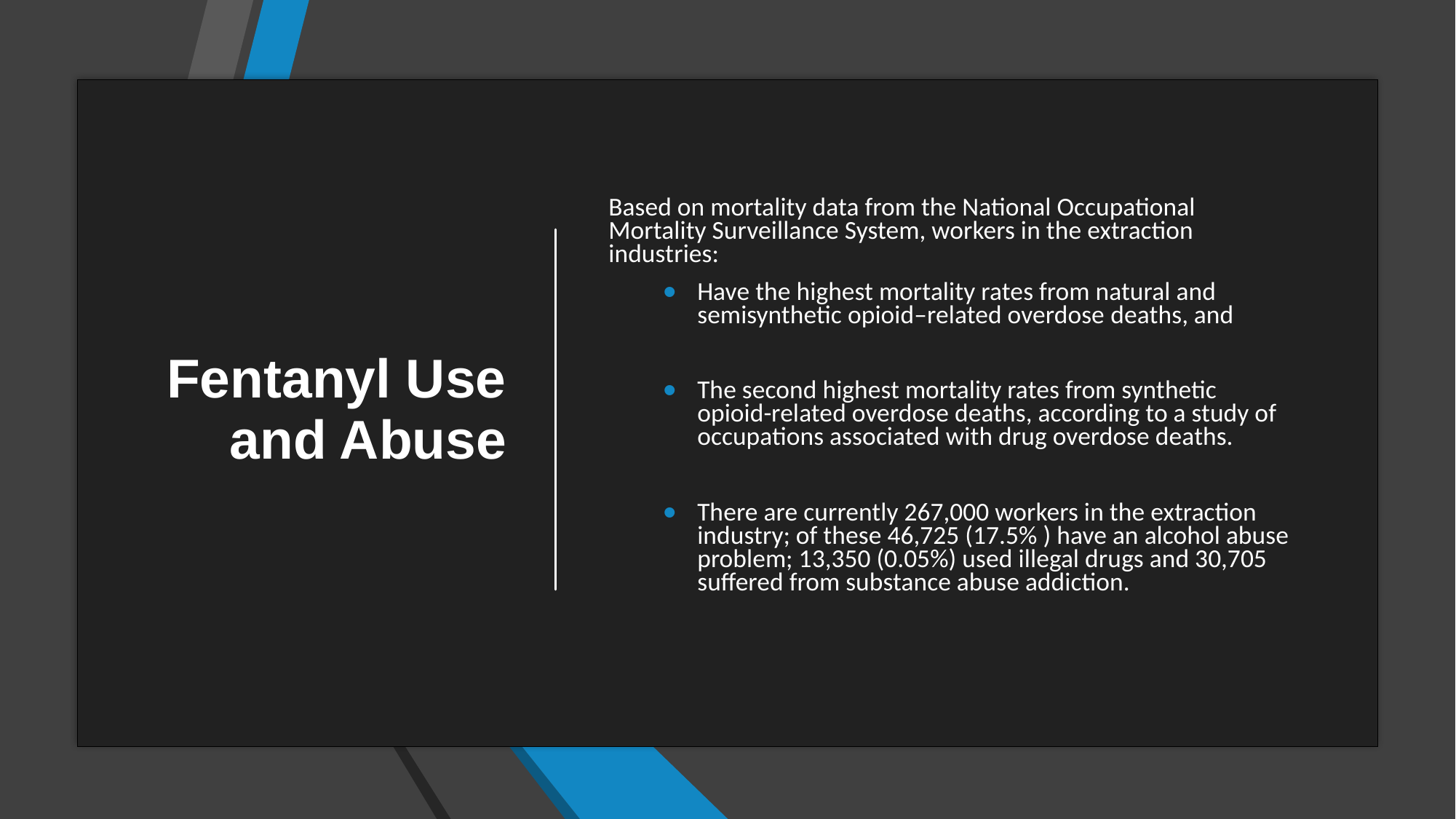

# Fentanyl Use and Abuse
Based on mortality data from the National Occupational Mortality Surveillance System, workers in the extraction industries:
Have the highest mortality rates from natural and semisynthetic opioid–related overdose deaths, and

The second highest mortality rates from synthetic opioid-related overdose deaths, according to a study of occupations associated with drug overdose deaths.

There are currently 267,000 workers in the extraction industry; of these 46,725 (17.5% ) have an alcohol abuse problem; 13,350 (0.05%) used illegal drugs and 30,705 suffered from substance abuse addiction.